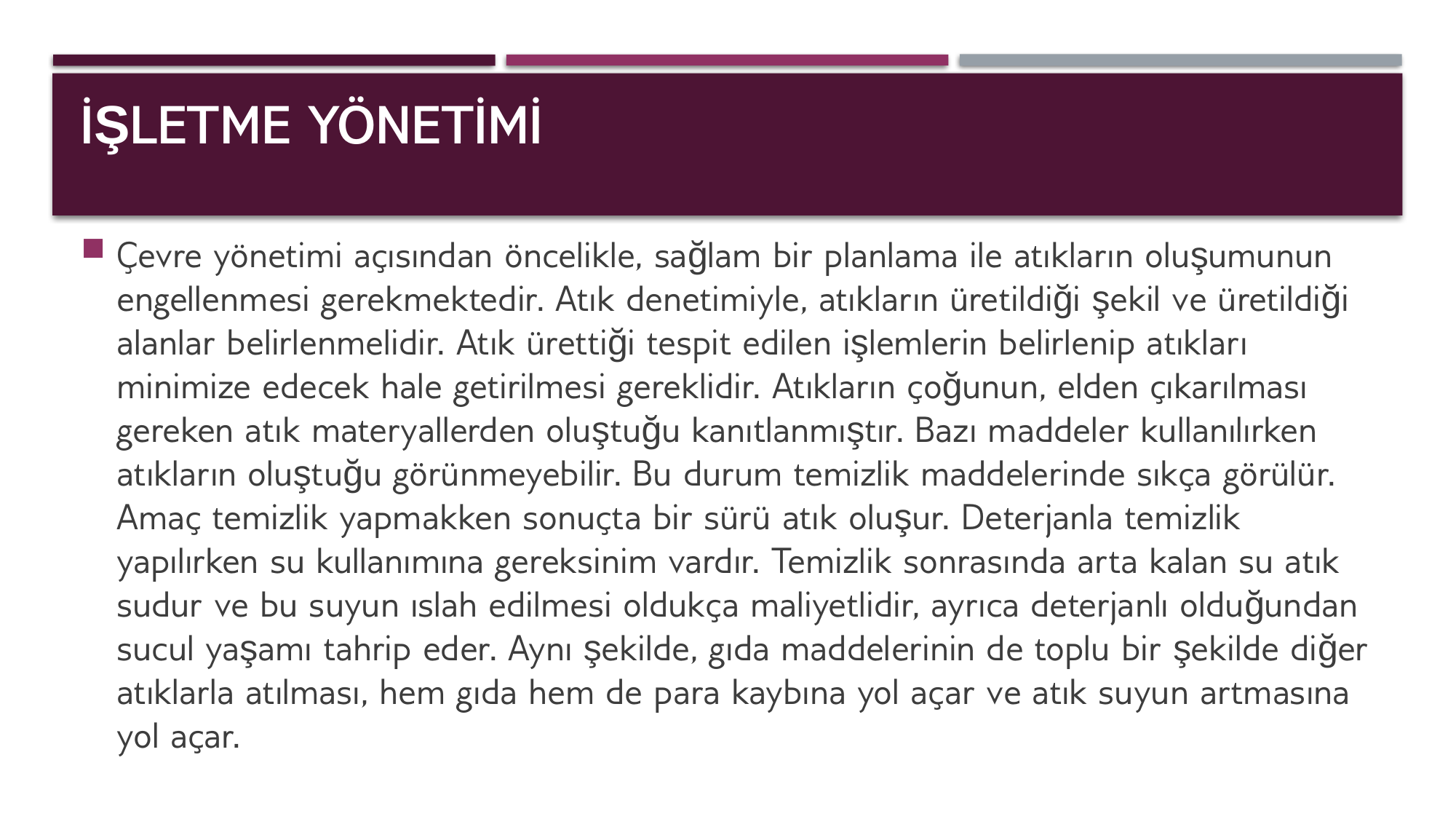

# iŞLETME YÖNETiMi
Çevre yönetimi açısından öncelikle, sağlam bir planlama ile atıkların oluşumunun engellenmesi gerekmektedir. Atık denetimiyle, atıkların üretildiği şekil ve üretildiği alanlar belirlenmelidir. Atık ürettiği tespit edilen işlemlerin belirlenip atıkları minimize edecek hale getirilmesi gereklidir. Atıkların çoğunun, elden çıkarılması gereken atık materyallerden oluştuğu kanıtlanmıştır. Bazı maddeler kullanılırken atıkların oluştuğu görünmeyebilir. Bu durum temizlik maddelerinde sıkça görülür. Amaç temizlik yapmakken sonuçta bir sürü atık oluşur. Deterjanla temizlik yapılırken su kullanımına gereksinim vardır. Temizlik sonrasında arta kalan su atık sudur ve bu suyun ıslah edilmesi oldukça maliyetlidir, ayrıca deterjanlı olduğundan sucul yaşamı tahrip eder. Aynı şekilde, gıda maddelerinin de toplu bir şekilde diğer atıklarla atılması, hem gıda hem de para kaybına yol açar ve atık suyun artmasına yol açar.